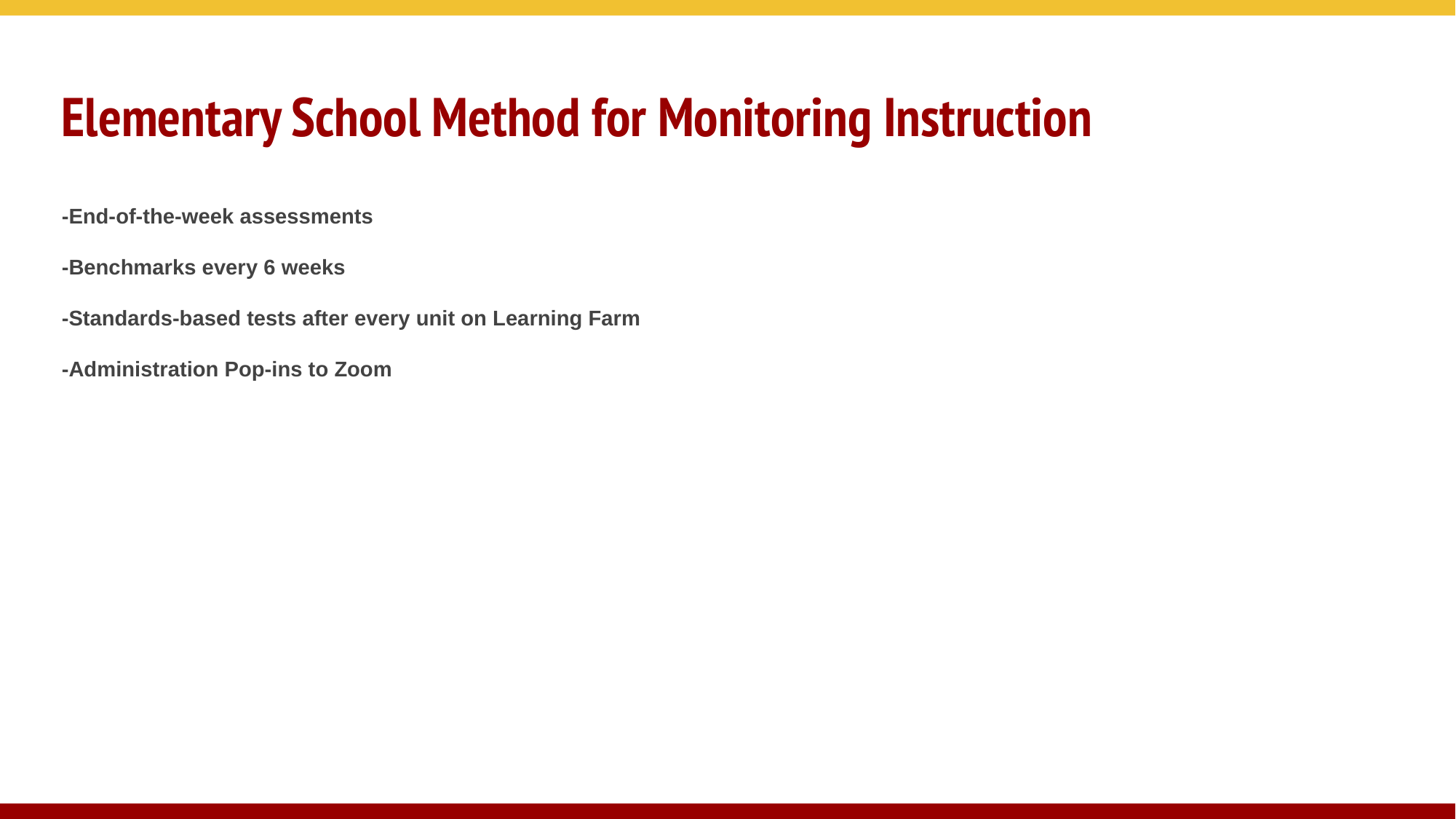

# Elementary School Method for Monitoring Instruction

-End-of-the-week assessments
-Benchmarks every 6 weeks
-Standards-based tests after every unit on Learning Farm
-Administration Pop-ins to Zoom